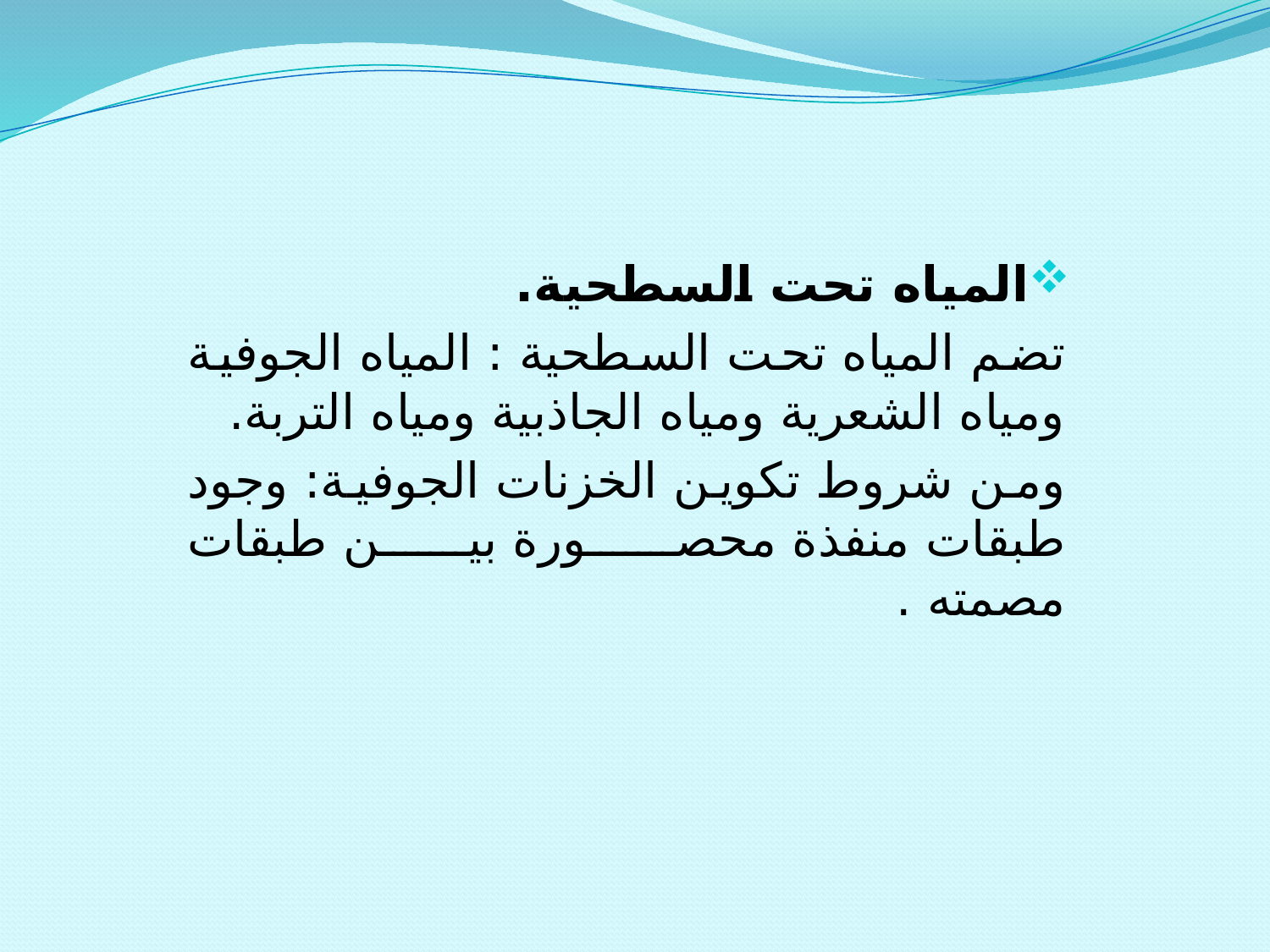

المياه تحت السطحية.
تضم المياه تحت السطحية : المياه الجوفية ومياه الشعرية ومياه الجاذبية ومياه التربة.
ومن شروط تكوين الخزنات الجوفية: وجود طبقات منفذة محصورة بين طبقات مصمته .